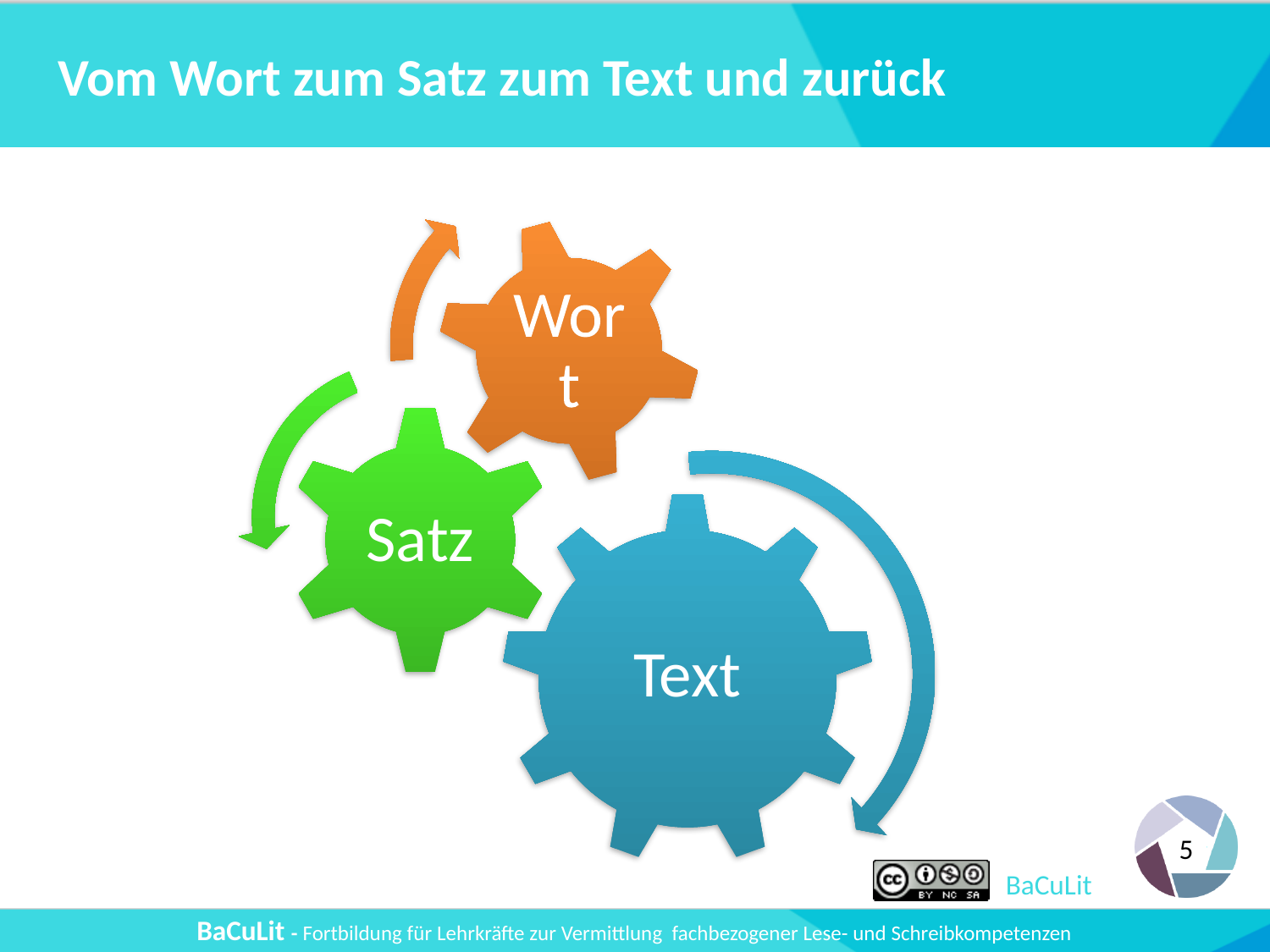

# Vom Wort zum Satz zum Text und zurück
Text
Satz
Wort